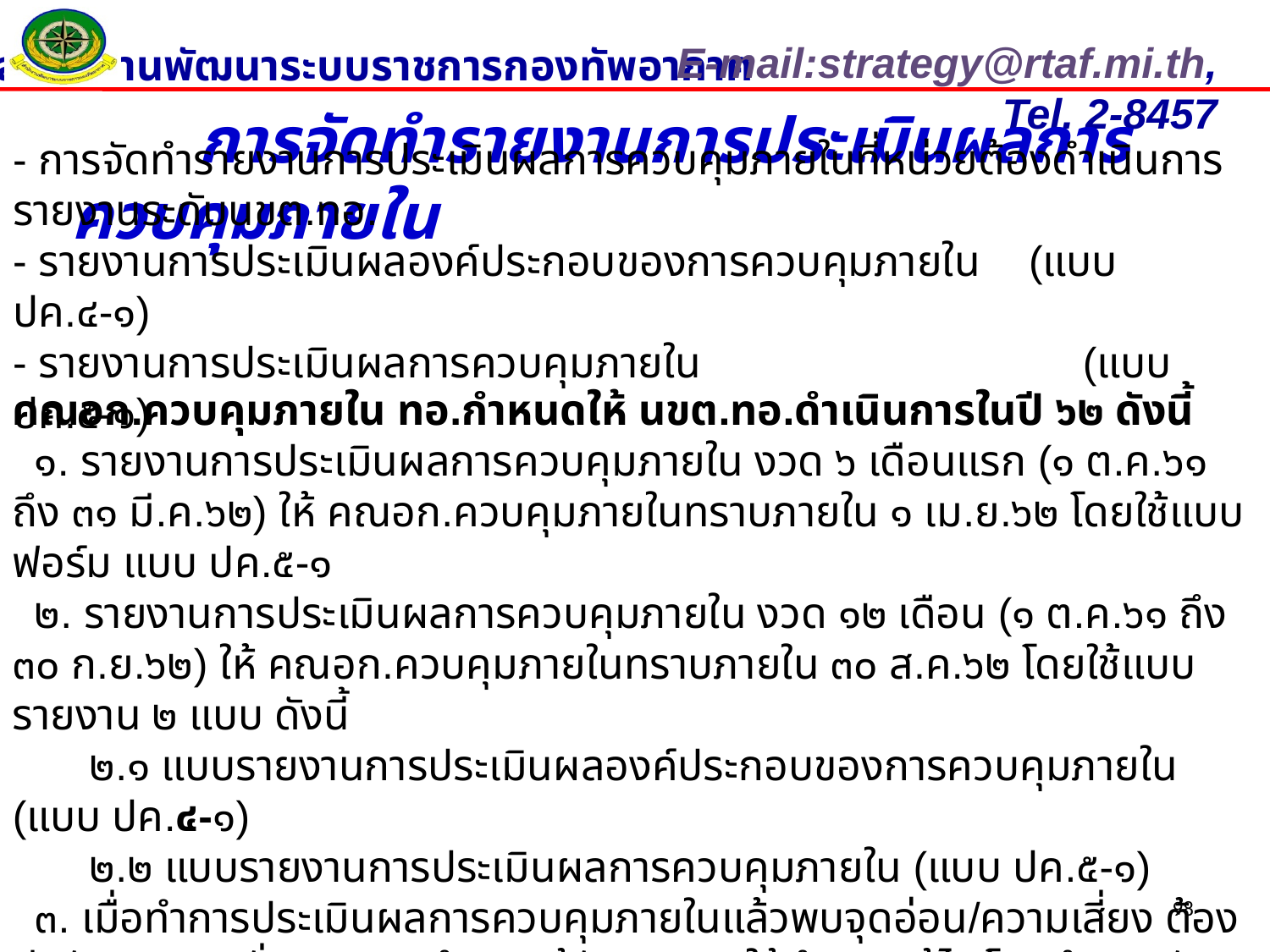

การจัดทำรายงานการประเมินผลการควบคุมภายใน
- การจัดทำรายงานการประเมินผลการควบคุมภายในที่หน่วยต้องดำเนินการรายงานระดับนขต.ทอ.
- รายงานการประเมินผลองค์ประกอบของการควบคุมภายใน	(แบบ ปค.๔-๑)
- รายงานการประเมินผลการควบคุมภายใน	                            (แบบ ปค.๕-๑)
คณอก.ควบคุมภายใน ทอ.กำหนดให้ นขต.ทอ.ดำเนินการในปี ๖๒ ดังนี้
  ๑. รายงานการประเมินผลการควบคุมภายใน งวด ๖ เดือนแรก (๑ ต.ค.๖๑ ถึง ๓๑ มี.ค.๖๒) ให้ คณอก.ควบคุมภายในทราบภายใน ๑ เม.ย.๖๒ โดยใช้แบบฟอร์ม แบบ ปค.๕-๑
  ๒. รายงานการประเมินผลการควบคุมภายใน งวด ๑๒ เดือน (๑ ต.ค.๖๑ ถึง ๓๐ ก.ย.๖๒) ให้ คณอก.ควบคุมภายในทราบภายใน ๓๐ ส.ค.๖๒ โดยใช้แบบรายงาน ๒ แบบ ดังนี้
       ๒.๑ แบบรายงานการประเมินผลองค์ประกอบของการควบคุมภายใน (แบบ ปค.๔-๑)
       ๒.๒ แบบรายงานการประเมินผลการควบคุมภายใน (แบบ ปค.๕-๑)
  ๓. เมื่อทำการประเมินผลการควบคุมภายในแล้วพบจุดอ่อน/ความเสี่ยง ต้องมีหลักฐานการสั่งการ การกำหนดผู้รับผิดชอบให้ทำการแก้ไข โดยกำหนดวันแล้วเสร็จ และมีหลักฐานการติดตามผลการแก้ไขความเสี่ยงที่ยังมีอยู่
98